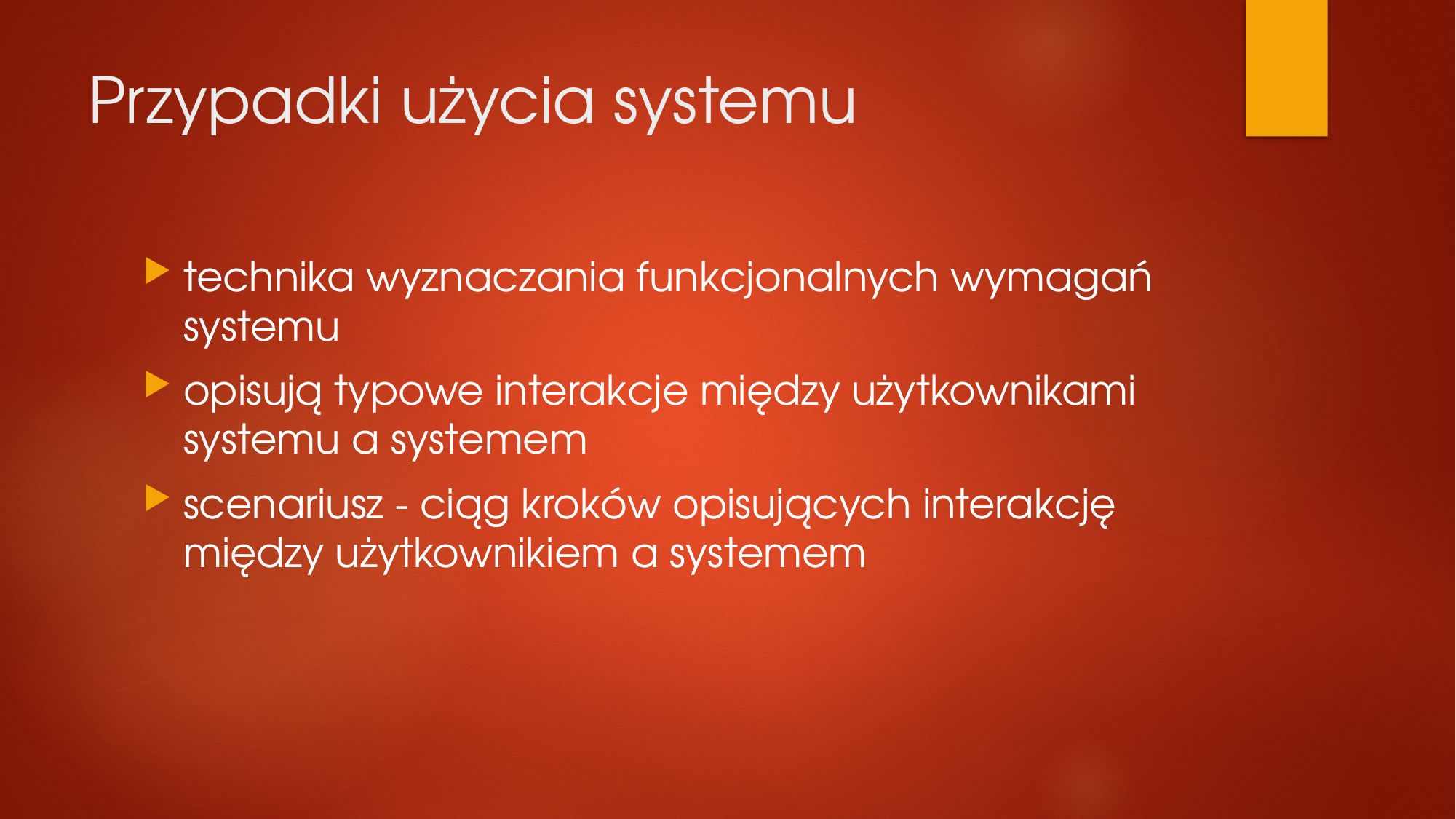

# Przypadki użycia systemu
technika wyznaczania funkcjonalnych wymagań systemu
opisują typowe interakcje między użytkownikami systemu a systemem
scenariusz - ciąg kroków opisujących interakcję między użytkownikiem a systemem